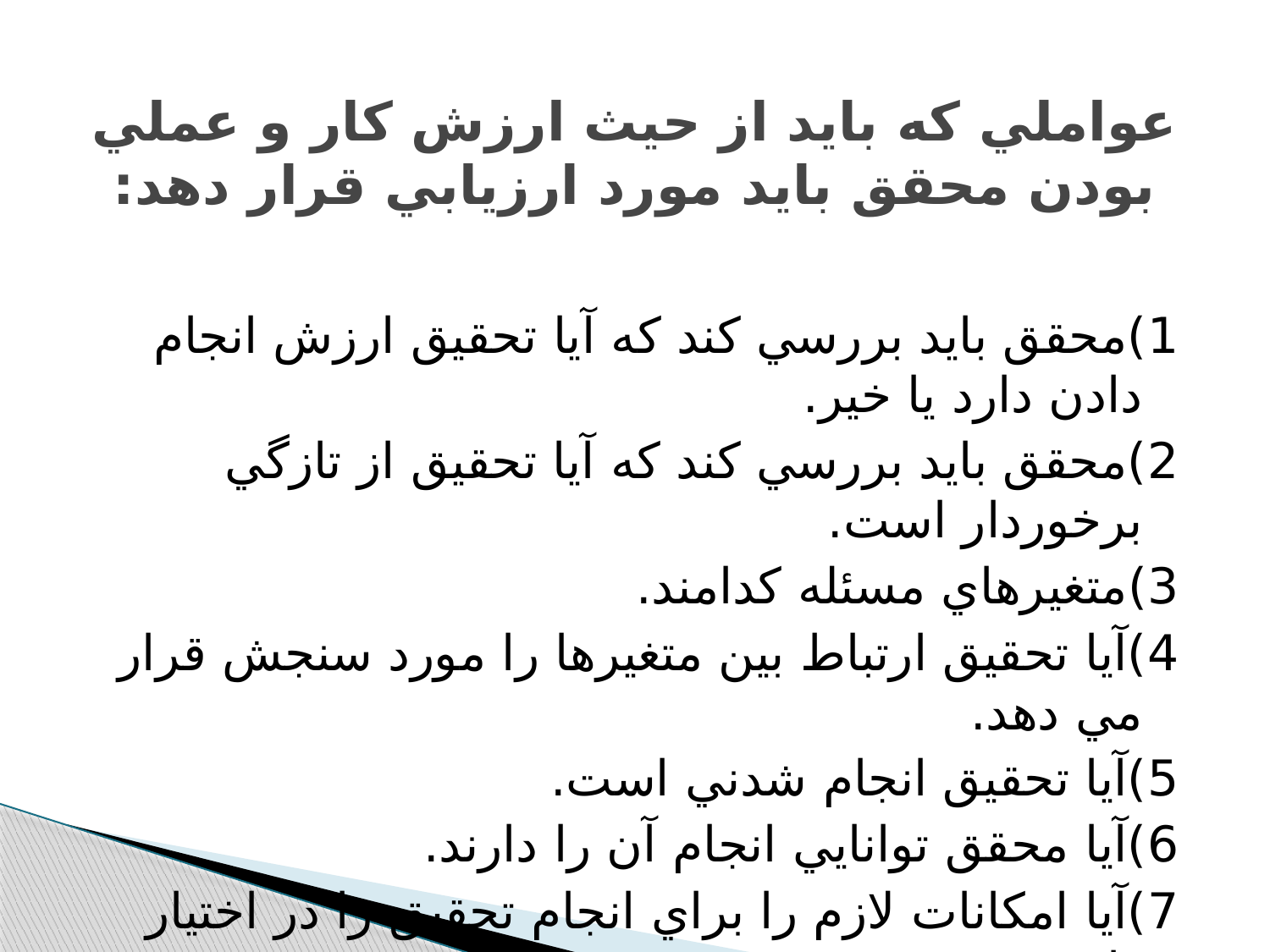

# عواملي که بايد از حيث ارزش کار و عملي بودن محقق بايد مورد ارزيابي قرار دهد:
1)محقق بايد بررسي کند که آيا تحقيق ارزش انجام دادن دارد يا خير.
2)محقق بايد بررسي کند که آيا تحقيق از تازگي برخوردار است.
3)متغيرهاي مسئله کدامند.
4)آيا تحقيق ارتباط بين متغيرها را مورد سنجش قرار مي دهد.
5)آيا تحقيق انجام شدني است.
6)آيا محقق توانايي انجام آن را دارند.
7)آيا امکانات لازم را براي انجام تحقيق را در اختيار دارد.
8)آيا علاقه و شوق انجام تحقيق را دارد.